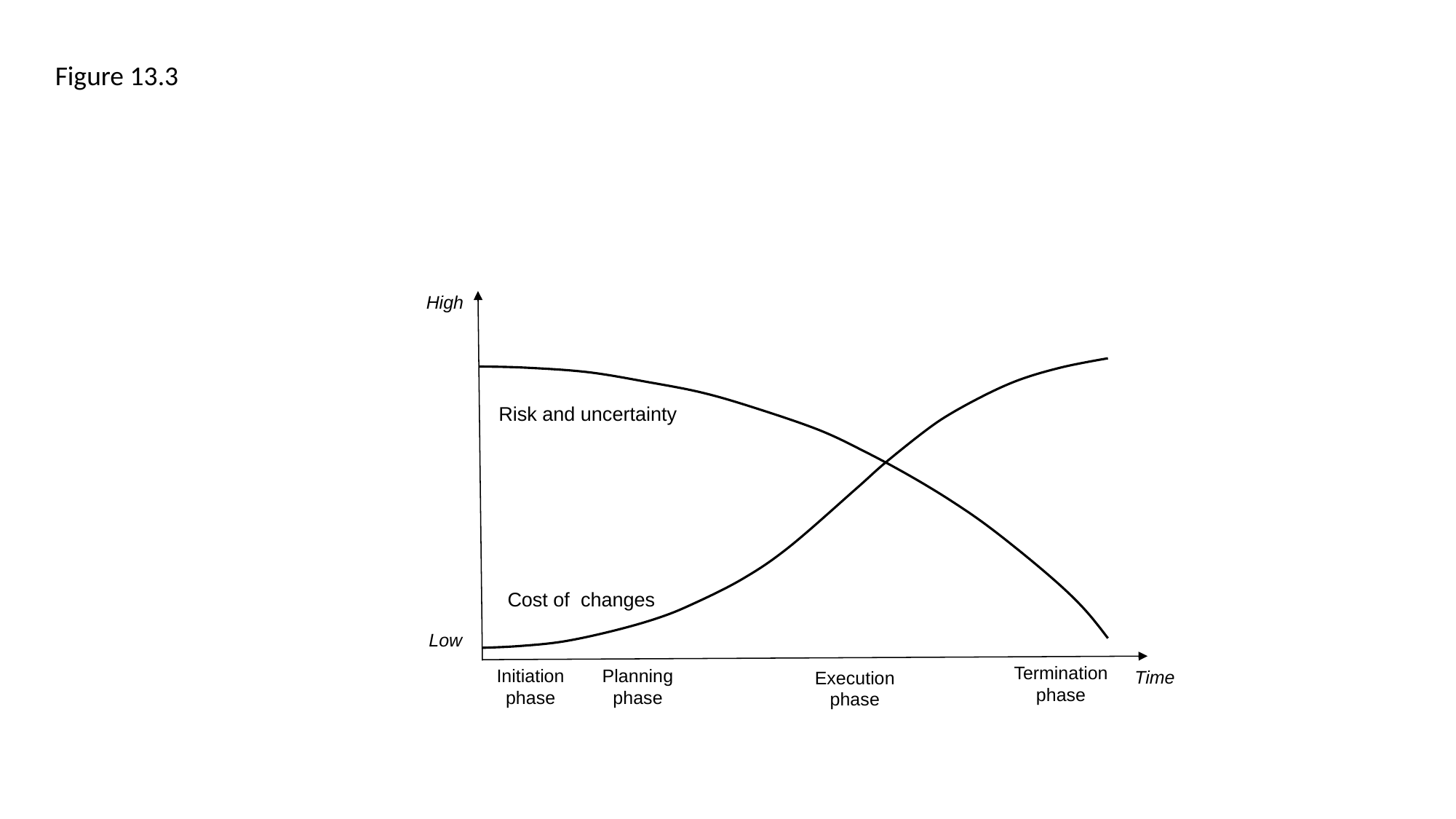

Figure 13.3
High

Risk and uncertainty
Cost of  changes
Low
Termination
phase
Initiation
phase
Planning
phase
Time
Execution
phase